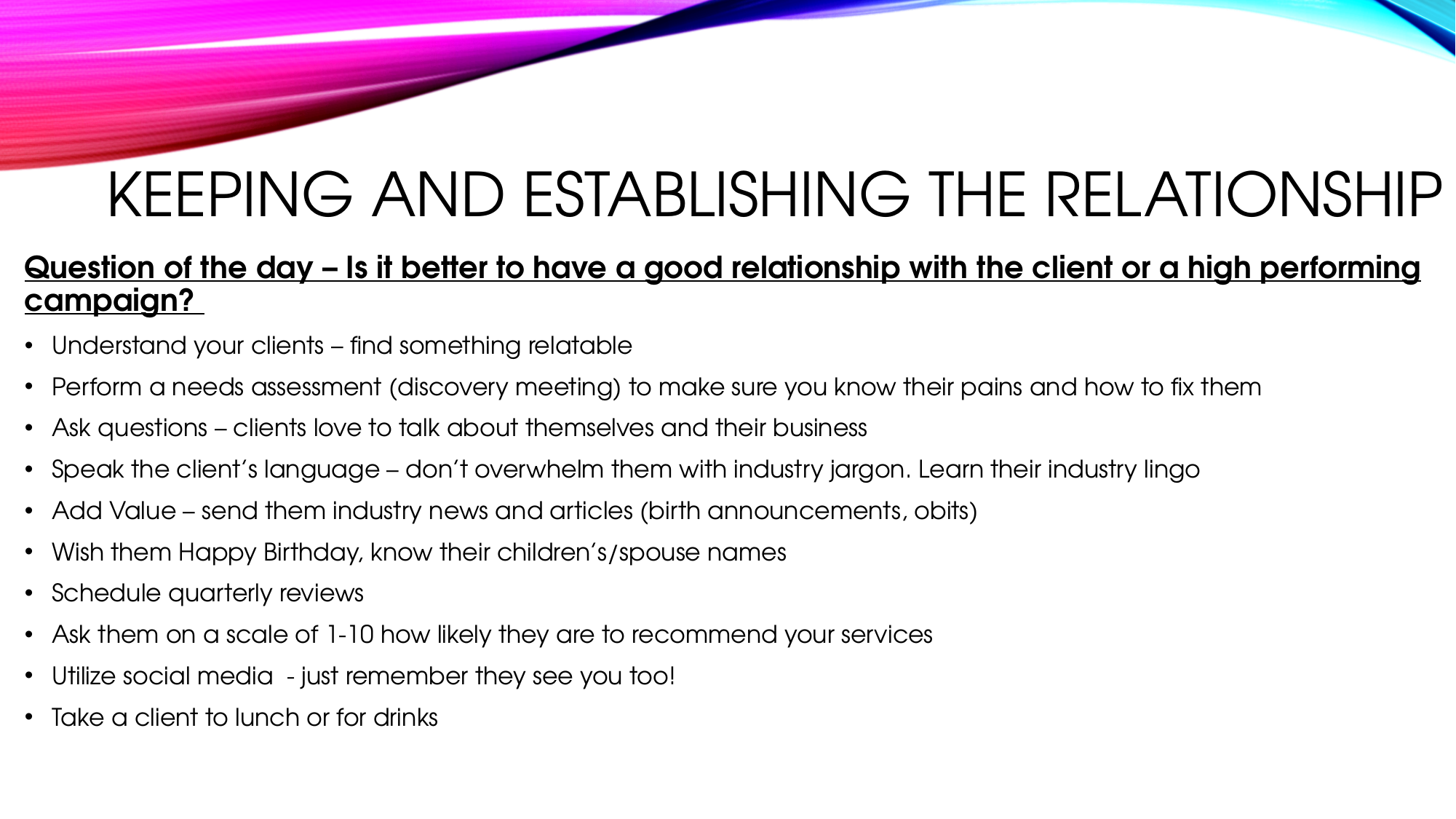

# Keeping and Establishing the Relationship
Question of the day – Is it better to have a good relationship with the client or a high performing campaign?
Understand your clients – find something relatable
Perform a needs assessment (discovery meeting) to make sure you know their pains and how to fix them
Ask questions – clients love to talk about themselves and their business
Speak the client’s language – don’t overwhelm them with industry jargon. Learn their industry lingo
Add Value – send them industry news and articles (birth announcements, obits)
Wish them Happy Birthday, know their children’s/spouse names
Schedule quarterly reviews
Ask them on a scale of 1-10 how likely they are to recommend your services
Utilize social media  - just remember they see you too!
Take a client to lunch or for drinks